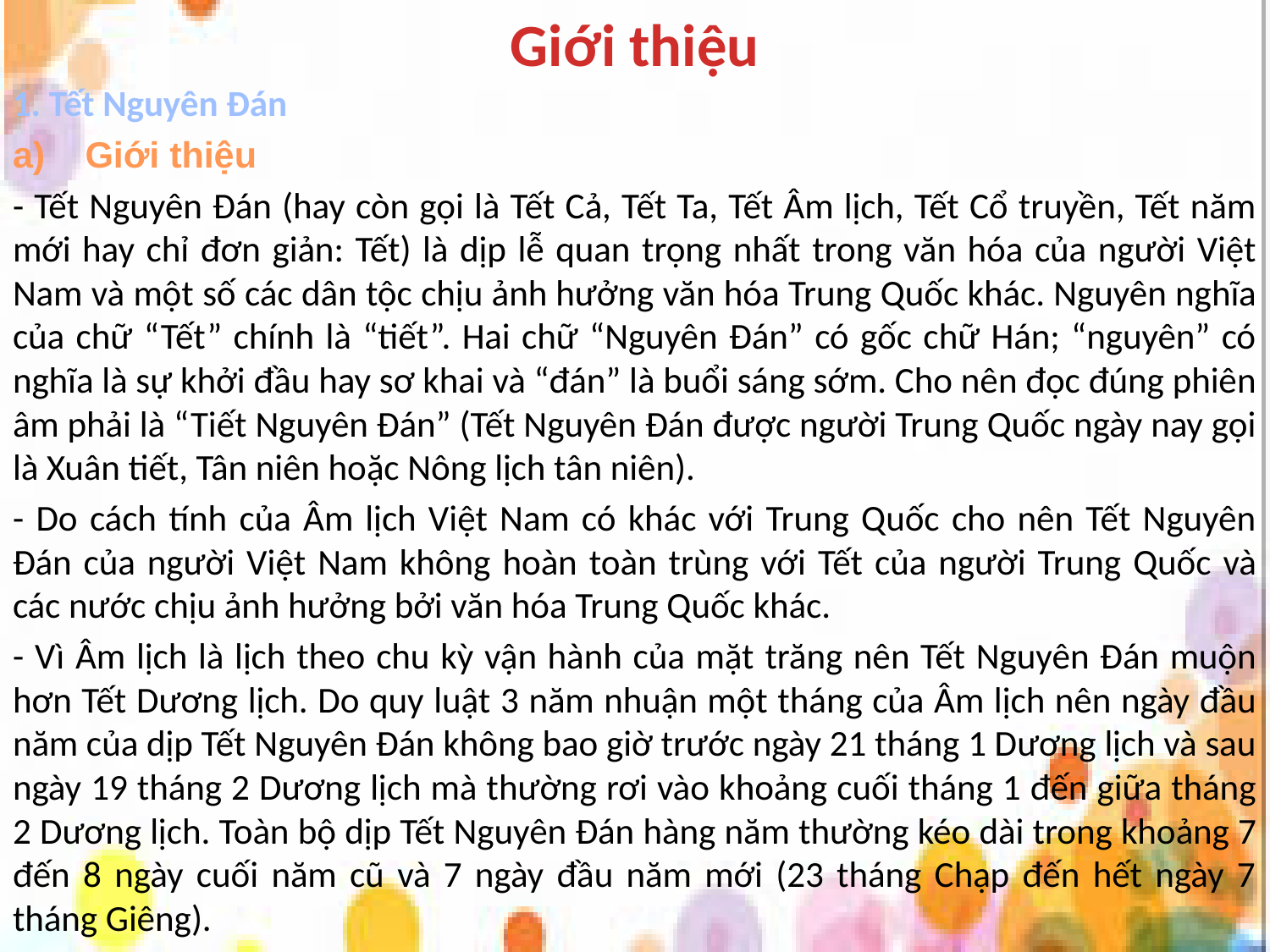

# Giới thiệu
1. Tết Nguyên Đán
Giới thiệu
- Tết Nguyên Đán (hay còn gọi là Tết Cả, Tết Ta, Tết Âm lịch, Tết Cổ truyền, Tết năm mới hay chỉ đơn giản: Tết) là dịp lễ quan trọng nhất trong văn hóa của người Việt Nam và một số các dân tộc chịu ảnh hưởng văn hóa Trung Quốc khác. Nguyên nghĩa của chữ “Tết” chính là “tiết”. Hai chữ “Nguyên Đán” có gốc chữ Hán; “nguyên” có nghĩa là sự khởi đầu hay sơ khai và “đán” là buổi sáng sớm. Cho nên đọc đúng phiên âm phải là “Tiết Nguyên Đán” (Tết Nguyên Đán được người Trung Quốc ngày nay gọi là Xuân tiết, Tân niên hoặc Nông lịch tân niên).
- Do cách tính của Âm lịch Việt Nam có khác với Trung Quốc cho nên Tết Nguyên Đán của người Việt Nam không hoàn toàn trùng với Tết của người Trung Quốc và các nước chịu ảnh hưởng bởi văn hóa Trung Quốc khác.
- Vì Âm lịch là lịch theo chu kỳ vận hành của mặt trăng nên Tết Nguyên Đán muộn hơn Tết Dương lịch. Do quy luật 3 năm nhuận một tháng của Âm lịch nên ngày đầu năm của dịp Tết Nguyên Đán không bao giờ trước ngày 21 tháng 1 Dương lịch và sau ngày 19 tháng 2 Dương lịch mà thường rơi vào khoảng cuối tháng 1 đến giữa tháng 2 Dương lịch. Toàn bộ dịp Tết Nguyên Đán hàng năm thường kéo dài trong khoảng 7 đến 8 ngày cuối năm cũ và 7 ngày đầu năm mới (23 tháng Chạp đến hết ngày 7 tháng Giêng).